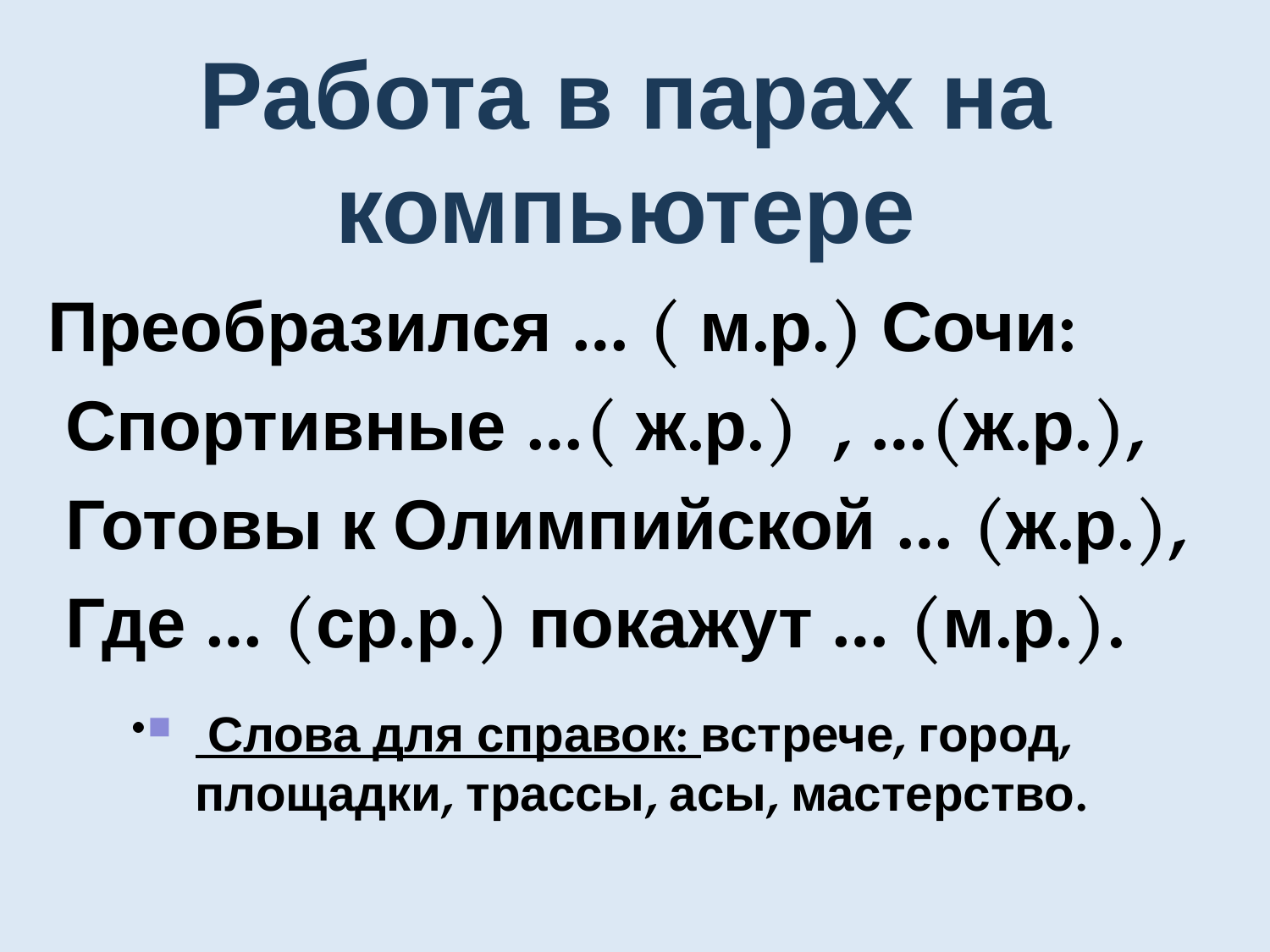

# Работа в парах на компьютере
Преобразился … ( м.р.) Сочи:
 Спортивные …( ж.р.)  , …(ж.р.),
 Готовы к Олимпийской … (ж.р.),
 Где … (ср.р.) покажут … (м.р.).         .

 Слова для справок: встрече, город, площадки, трассы, асы, мастерство.